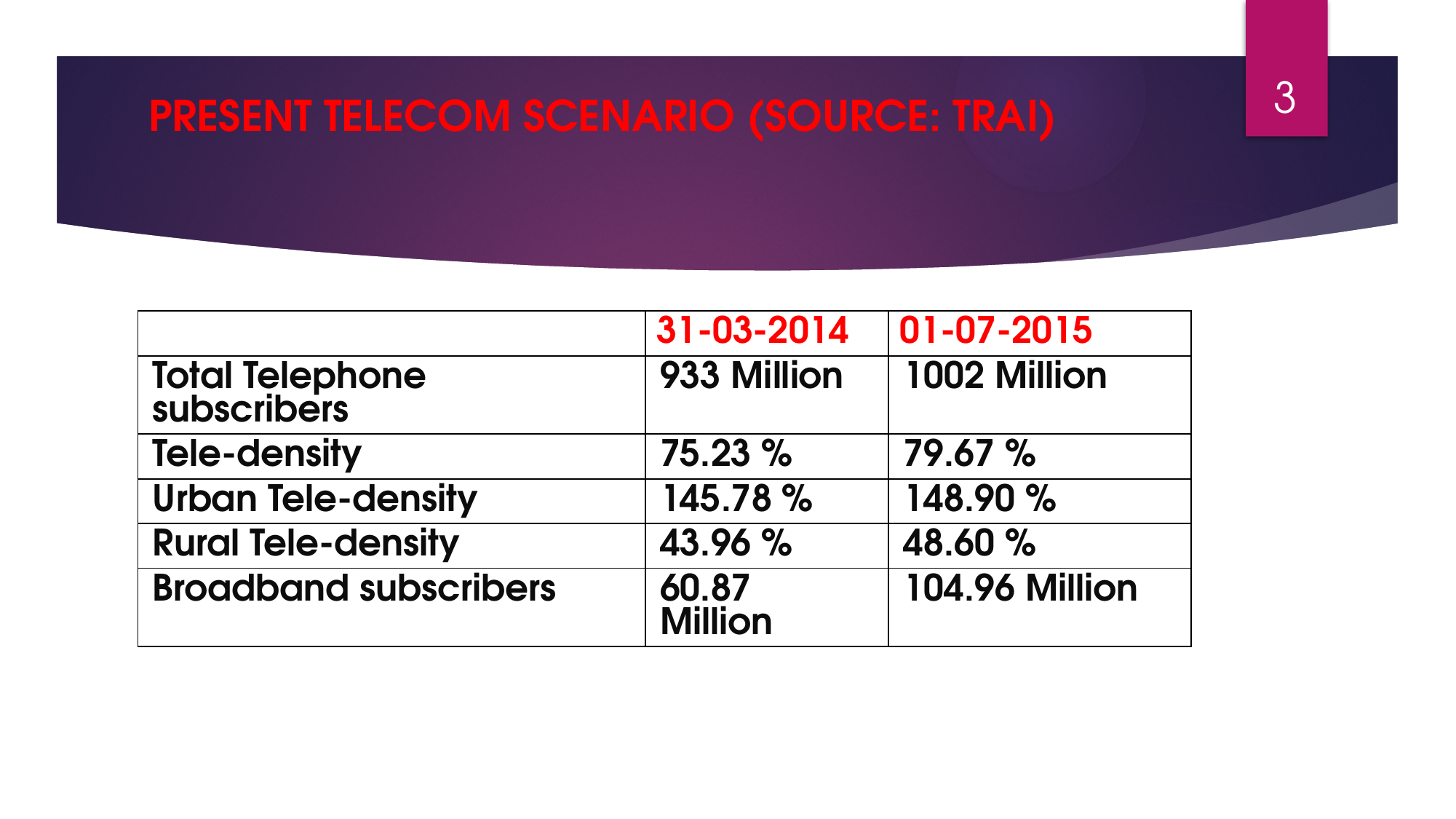

3
# PRESENT TELECOM SCENARIO (SOURCE: TRAI)
|  | 31-03-2014 | 01-07-2015 |
| --- | --- | --- |
| Total Telephone subscribers | 933 Million | 1002 Million |
| Tele-density | 75.23 % | 79.67 % |
| Urban Tele-density | 145.78 % | 148.90 % |
| Rural Tele-density | 43.96 % | 48.60 % |
| Broadband subscribers | 60.87 Million | 104.96 Million |